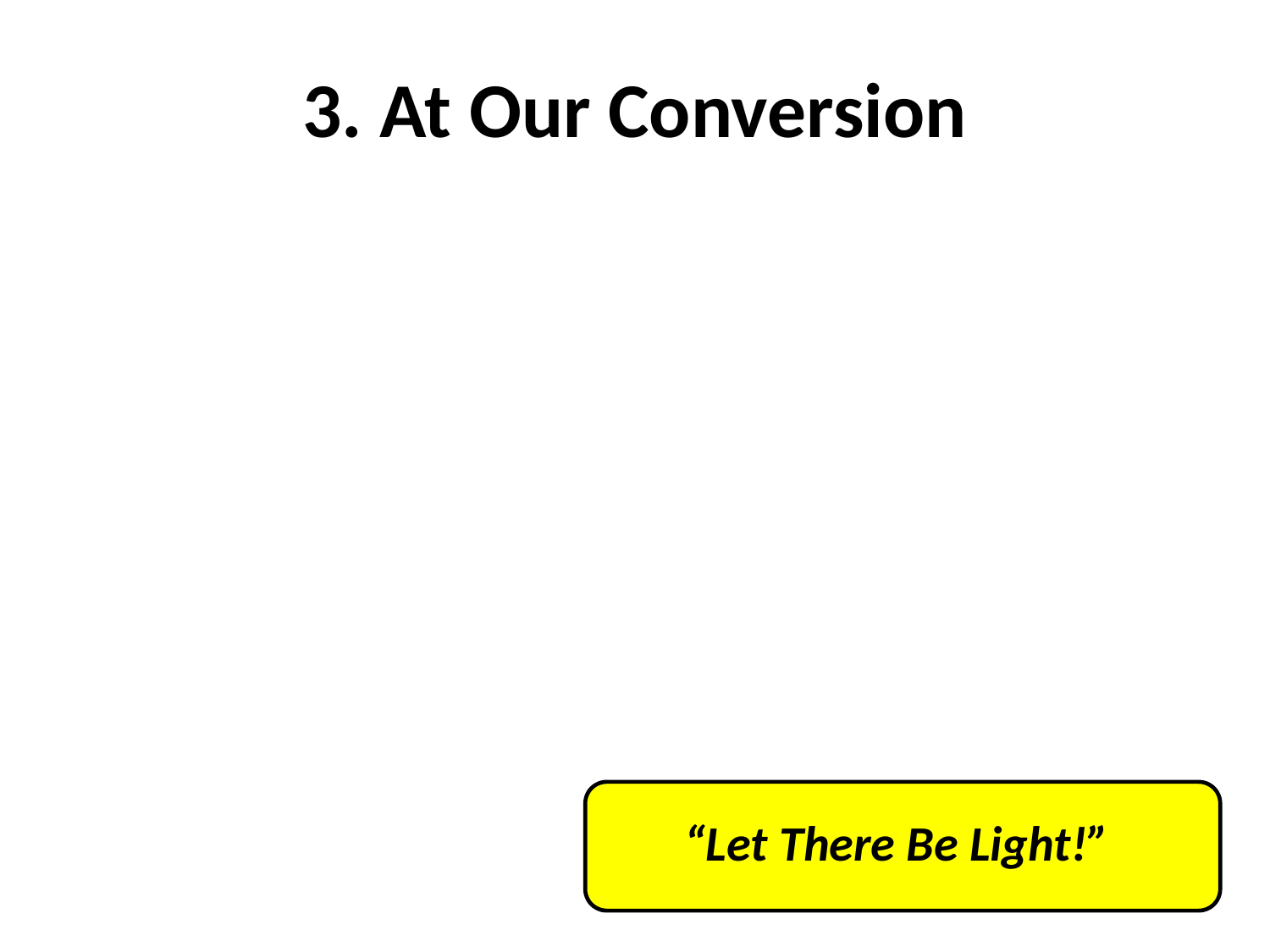

# 3. At Our Conversion

“Let There Be Light!”